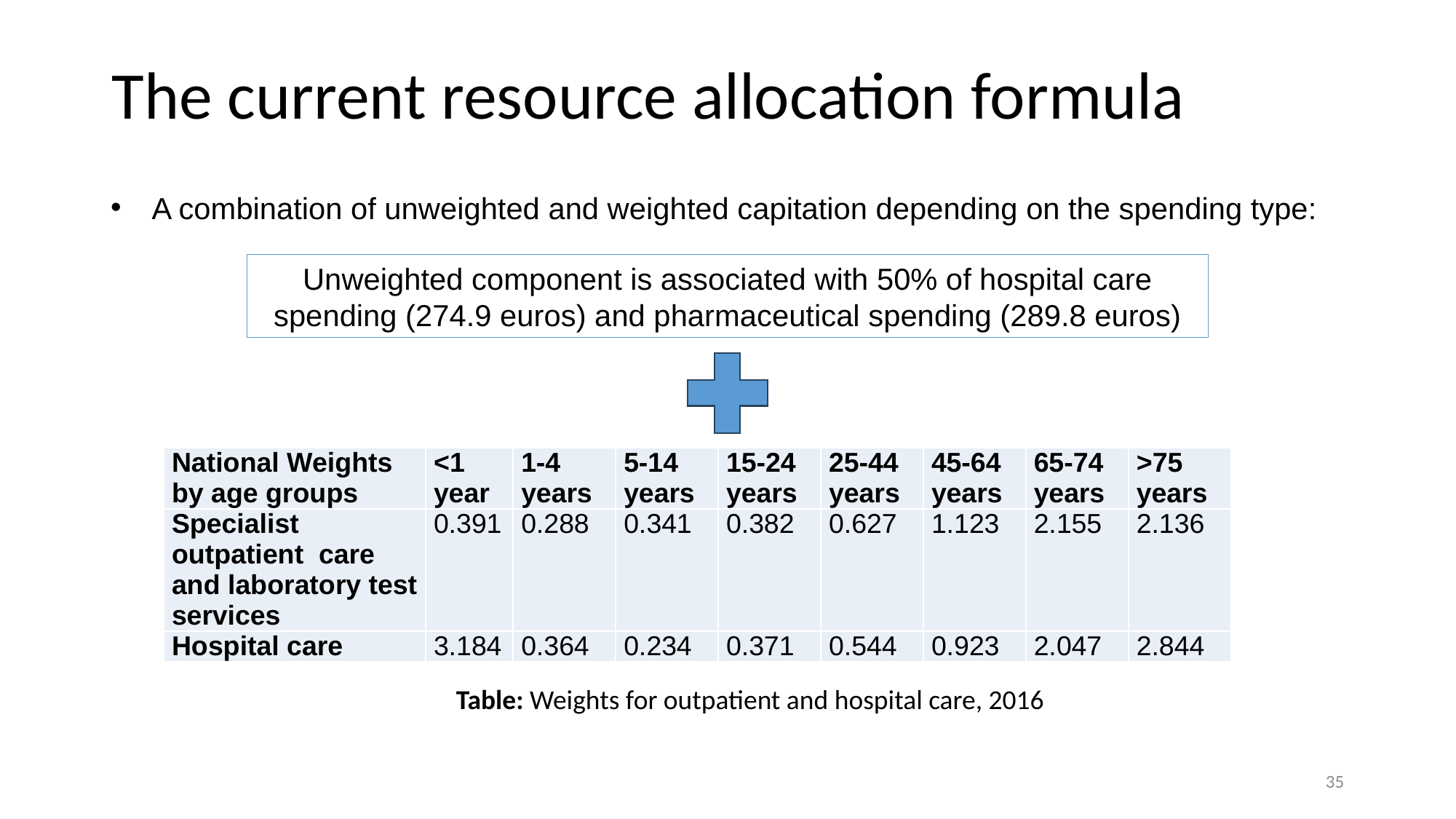

# The current resource allocation formula
A combination of unweighted and weighted capitation depending on the spending type:
Unweighted component is associated with 50% of hospital care spending (274.9 euros) and pharmaceutical spending (289.8 euros)

| National Weights by age groups | <1 year | 1-4 years | 5-14 years | 15-24 years | 25-44 years | 45-64 years | 65-74 years | >75 years |
| --- | --- | --- | --- | --- | --- | --- | --- | --- |
| Specialist outpatient care and laboratory test services | 0.391 | 0.288 | 0.341 | 0.382 | 0.627 | 1.123 | 2.155 | 2.136 |
| Hospital care | 3.184 | 0.364 | 0.234 | 0.371 | 0.544 | 0.923 | 2.047 | 2.844 |
Table: Weights for outpatient and hospital care, 2016
35